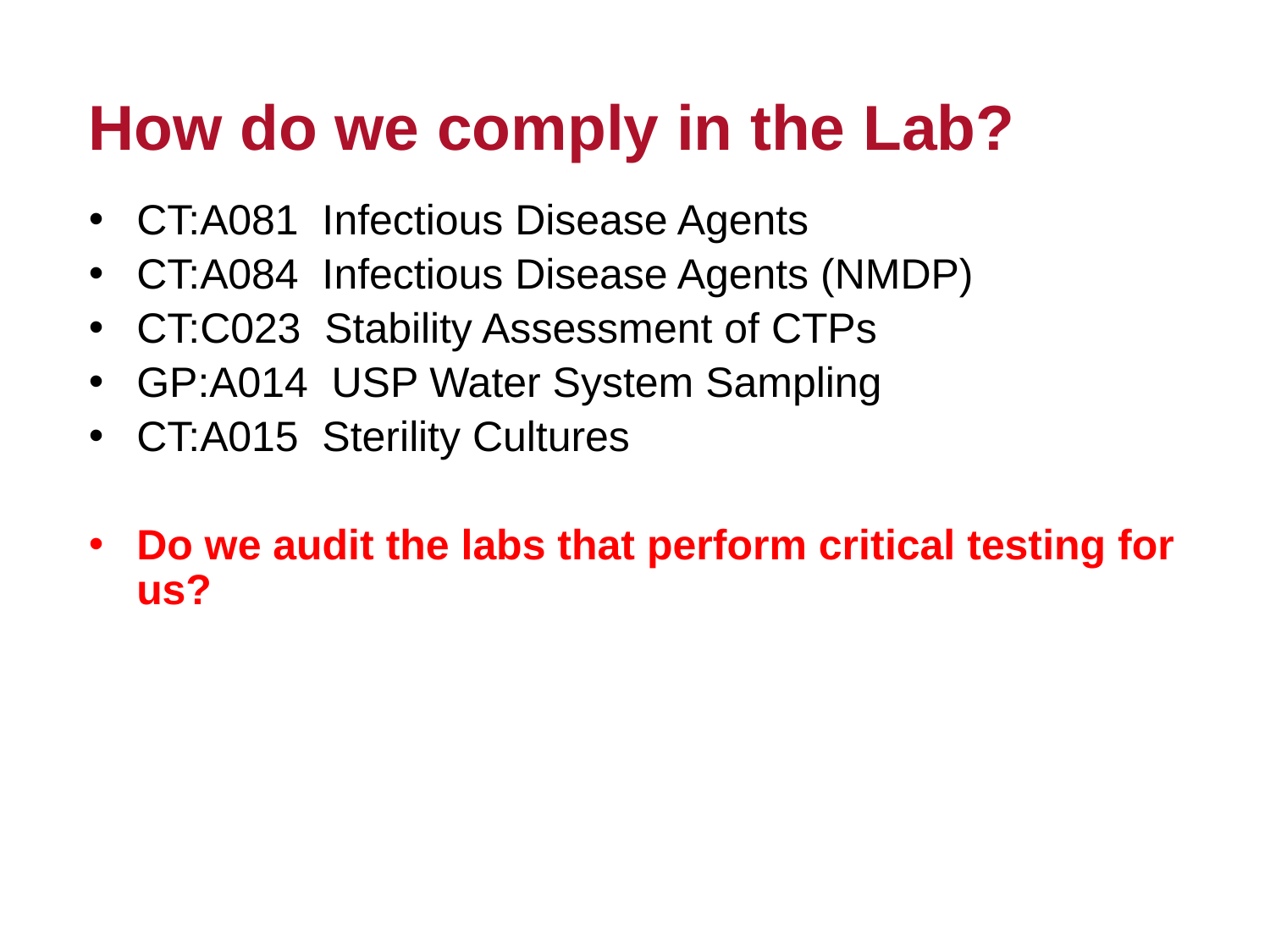

# How do we comply in the Lab?
CT:A081  Infectious Disease Agents
CT:A084  Infectious Disease Agents (NMDP)
CT:C023  Stability Assessment of CTPs
GP:A014  USP Water System Sampling
CT:A015  Sterility Cultures

Do we audit the labs that perform critical testing for us?
37